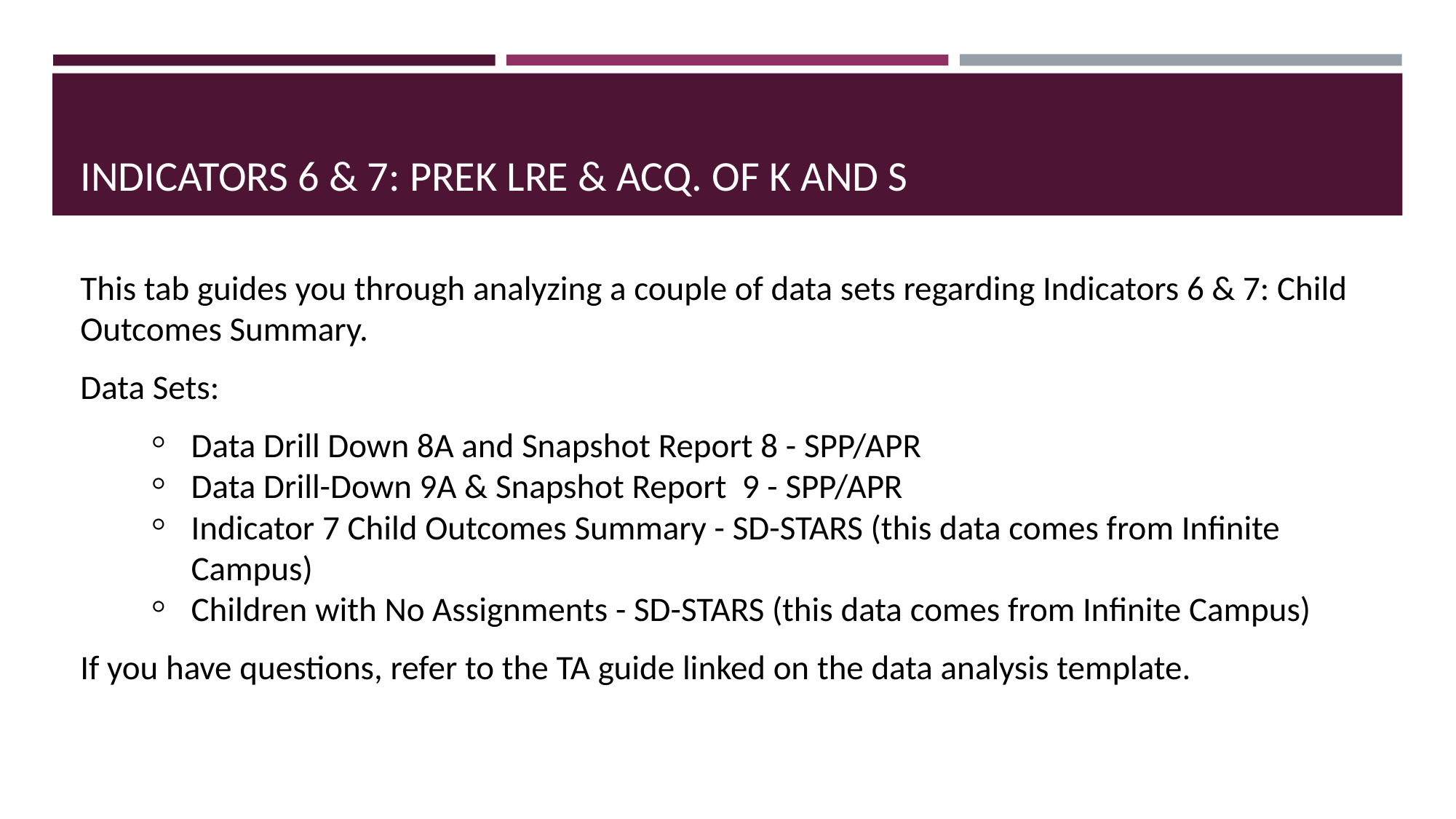

# INDICATORS 6 & 7: PREK LRE & ACQ. OF K AND S
This tab guides you through analyzing a couple of data sets regarding Indicators 6 & 7: Child Outcomes Summary.
Data Sets:
Data Drill Down 8A and Snapshot Report 8 - SPP/APR
Data Drill-Down 9A & Snapshot Report  9 - SPP/APR
Indicator 7 Child Outcomes Summary - SD-STARS (this data comes from Infinite Campus)
Children with No Assignments - SD-STARS (this data comes from Infinite Campus)
If you have questions, refer to the TA guide linked on the data analysis template.